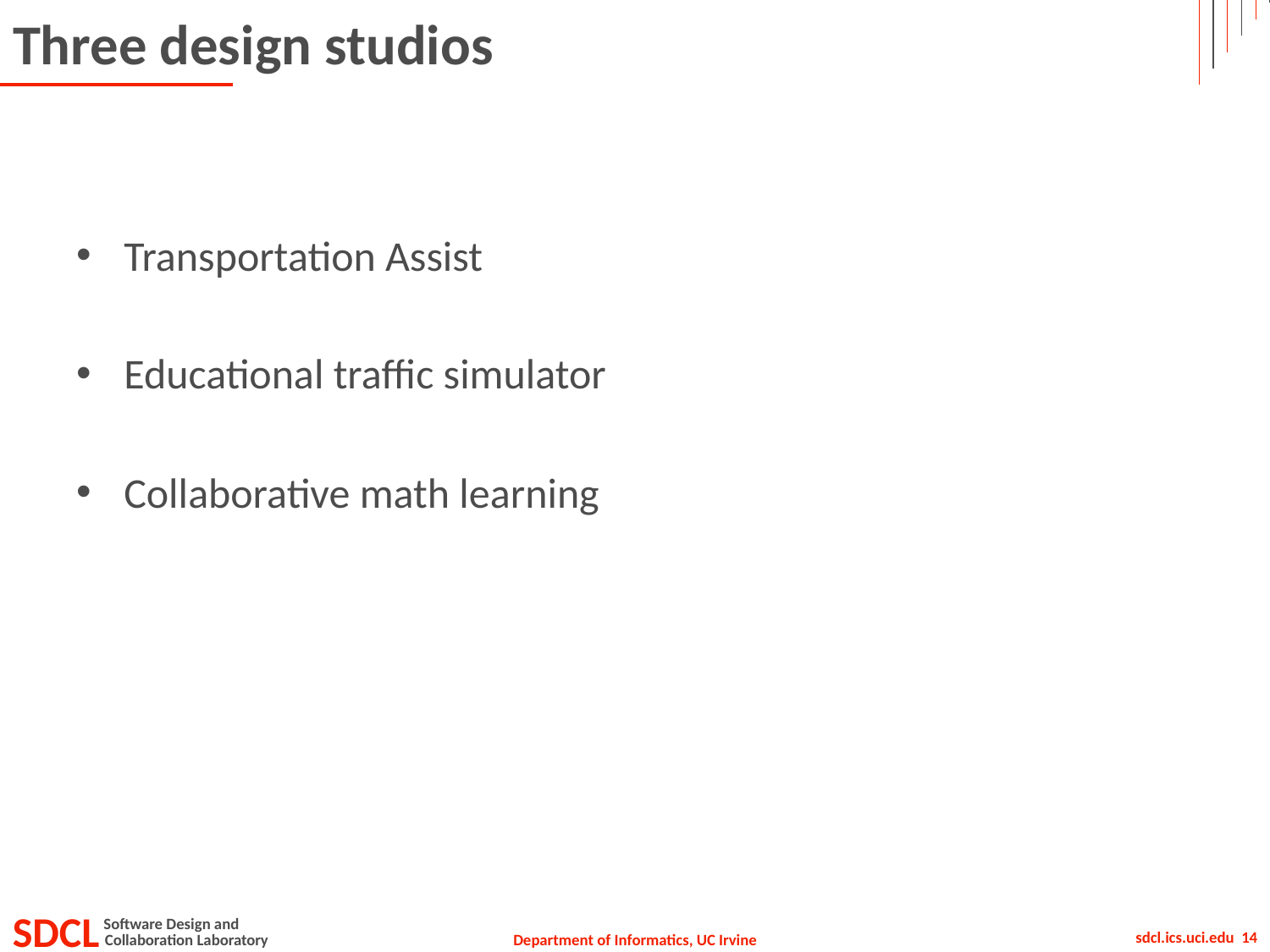

# Three design studios
Transportation Assist

Educational traffic simulator

Collaborative math learning